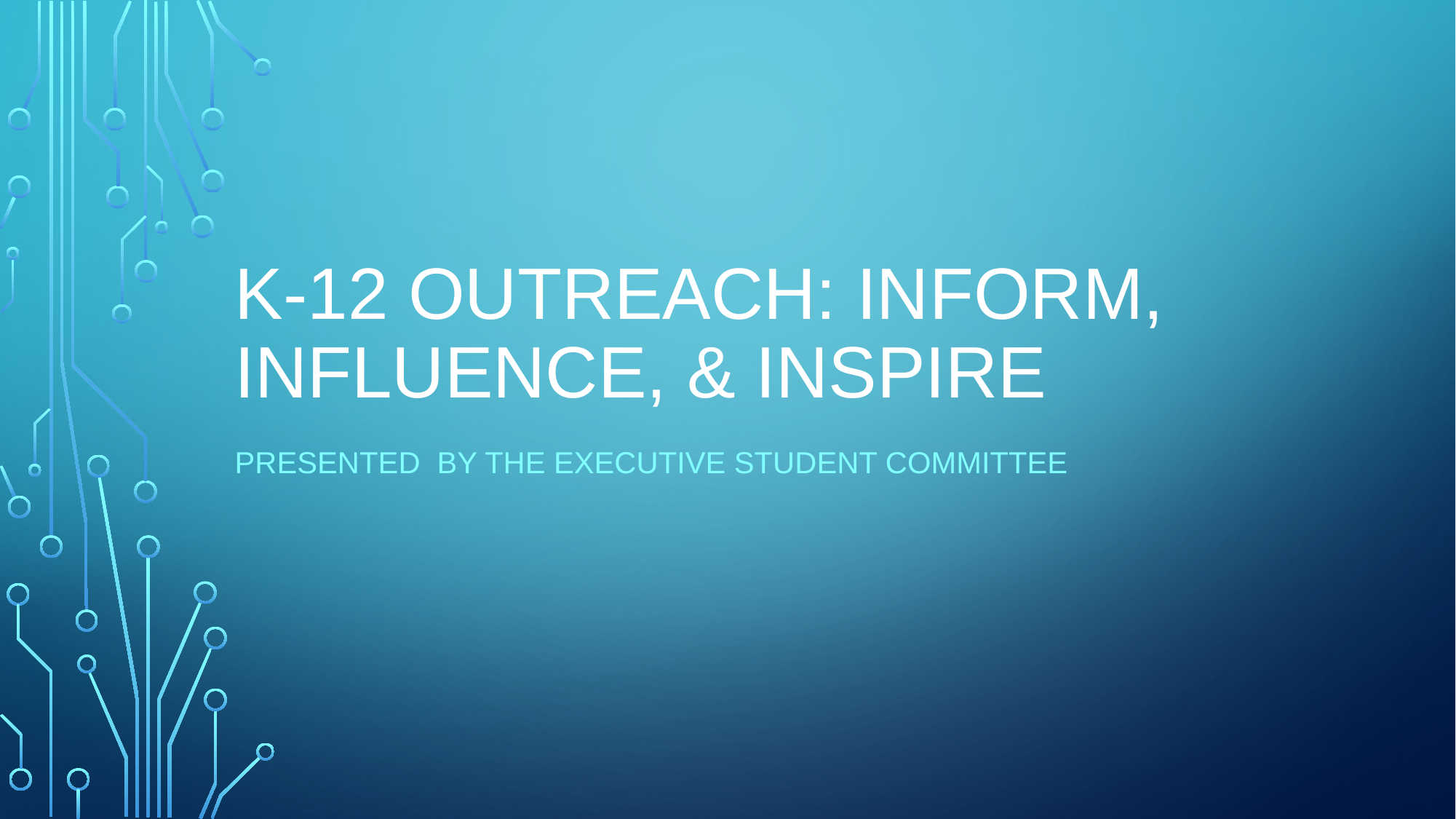

# K-12 OUTREACH: INFORM, INFLUENCE, & INSPIRE
PRESENTED  BY THE EXECUTIVE STUDENT COMMITTEE